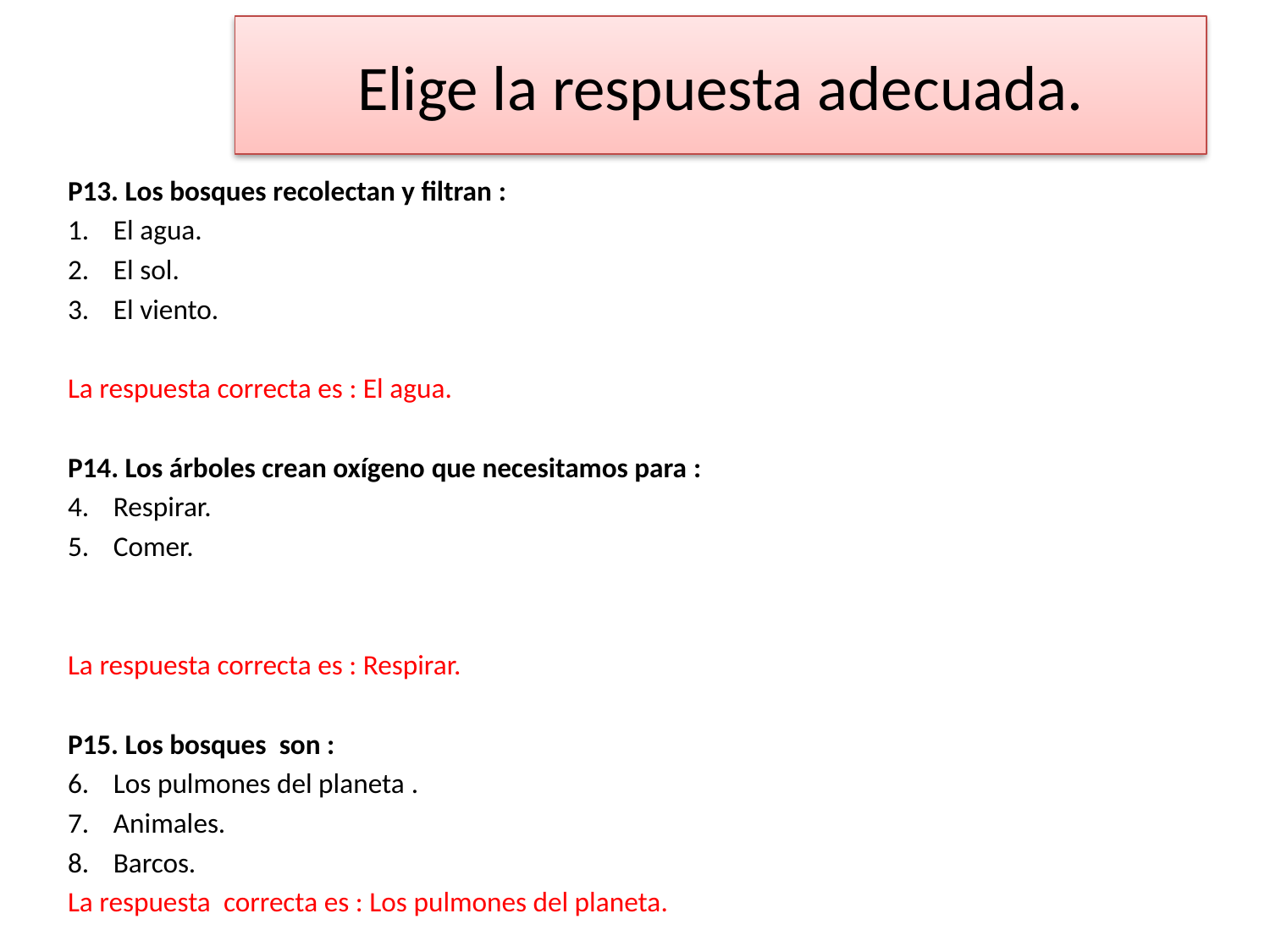

# Elige la respuesta adecuada.
P13. Los bosques recolectan y filtran :
El agua.
El sol.
El viento.

La respuesta correcta es : El agua.

P14. Los árboles crean oxígeno que necesitamos para :
Respirar.
Comer.

La respuesta correcta es : Respirar.

P15. Los bosques  son :
Los pulmones del planeta .
Animales.
Barcos.
La respuesta  correcta es : Los pulmones del planeta.